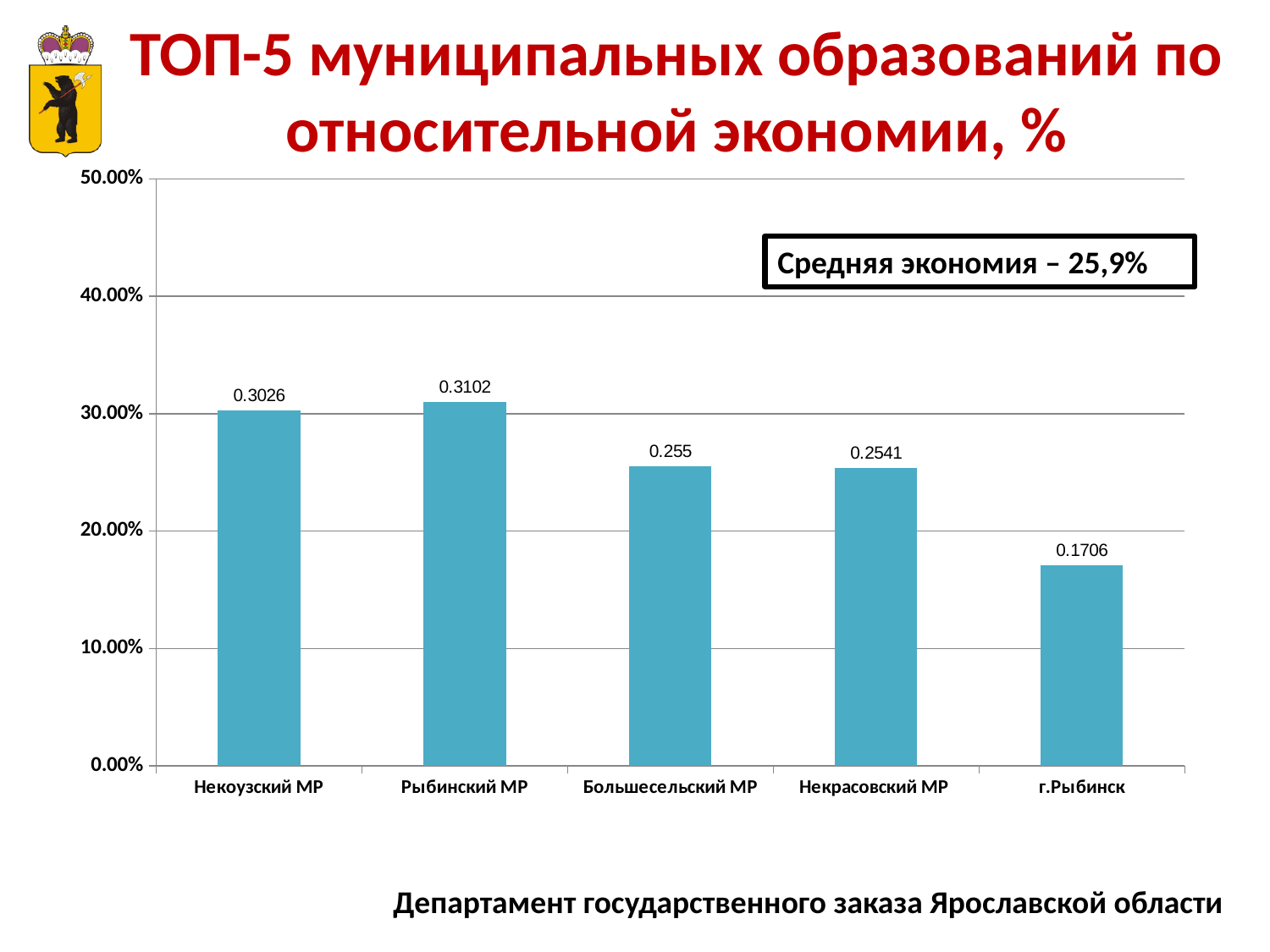

ТОП-5 муниципальных образований по относительной экономии, %

[unsupported chart]

Средняя экономия – 25,9%